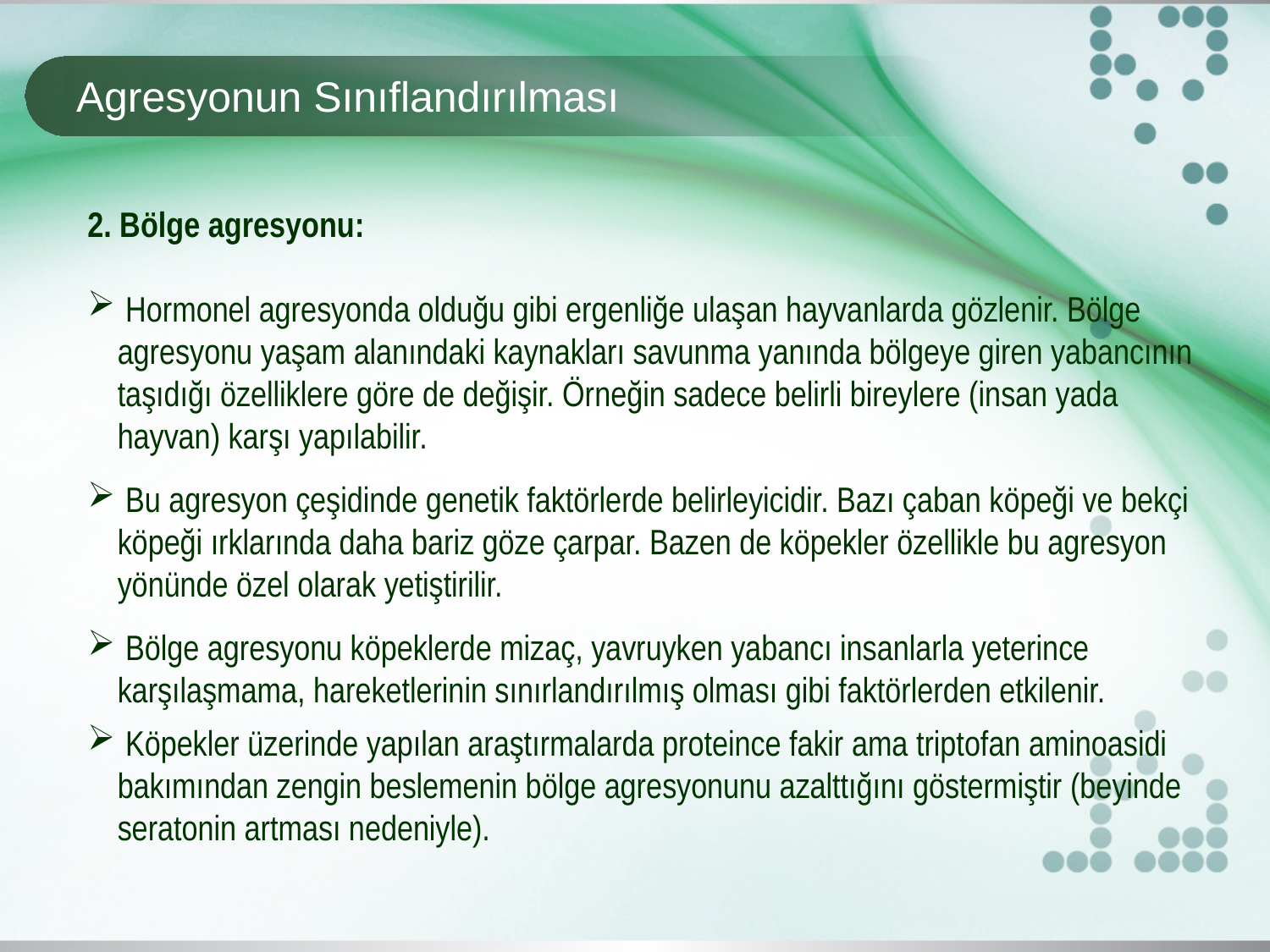

# Agresyonun Sınıflandırılması

2. Bölge agresyonu:
 Hormonel agresyonda olduğu gibi ergenliğe ulaşan hayvanlarda gözlenir. Bölge agresyonu yaşam alanındaki kaynakları savunma yanında bölgeye giren yabancının taşıdığı özelliklere göre de değişir. Örneğin sadece belirli bireylere (insan yada hayvan) karşı yapılabilir.
 Bu agresyon çeşidinde genetik faktörlerde belirleyicidir. Bazı çaban köpeği ve bekçi köpeği ırklarında daha bariz göze çarpar. Bazen de köpekler özellikle bu agresyon yönünde özel olarak yetiştirilir.
 Bölge agresyonu köpeklerde mizaç, yavruyken yabancı insanlarla yeterince karşılaşmama, hareketlerinin sınırlandırılmış olması gibi faktörlerden etkilenir.
 Köpekler üzerinde yapılan araştırmalarda proteince fakir ama triptofan aminoasidi bakımından zengin beslemenin bölge agresyonunu azalttığını göstermiştir (beyinde seratonin artması nedeniyle).